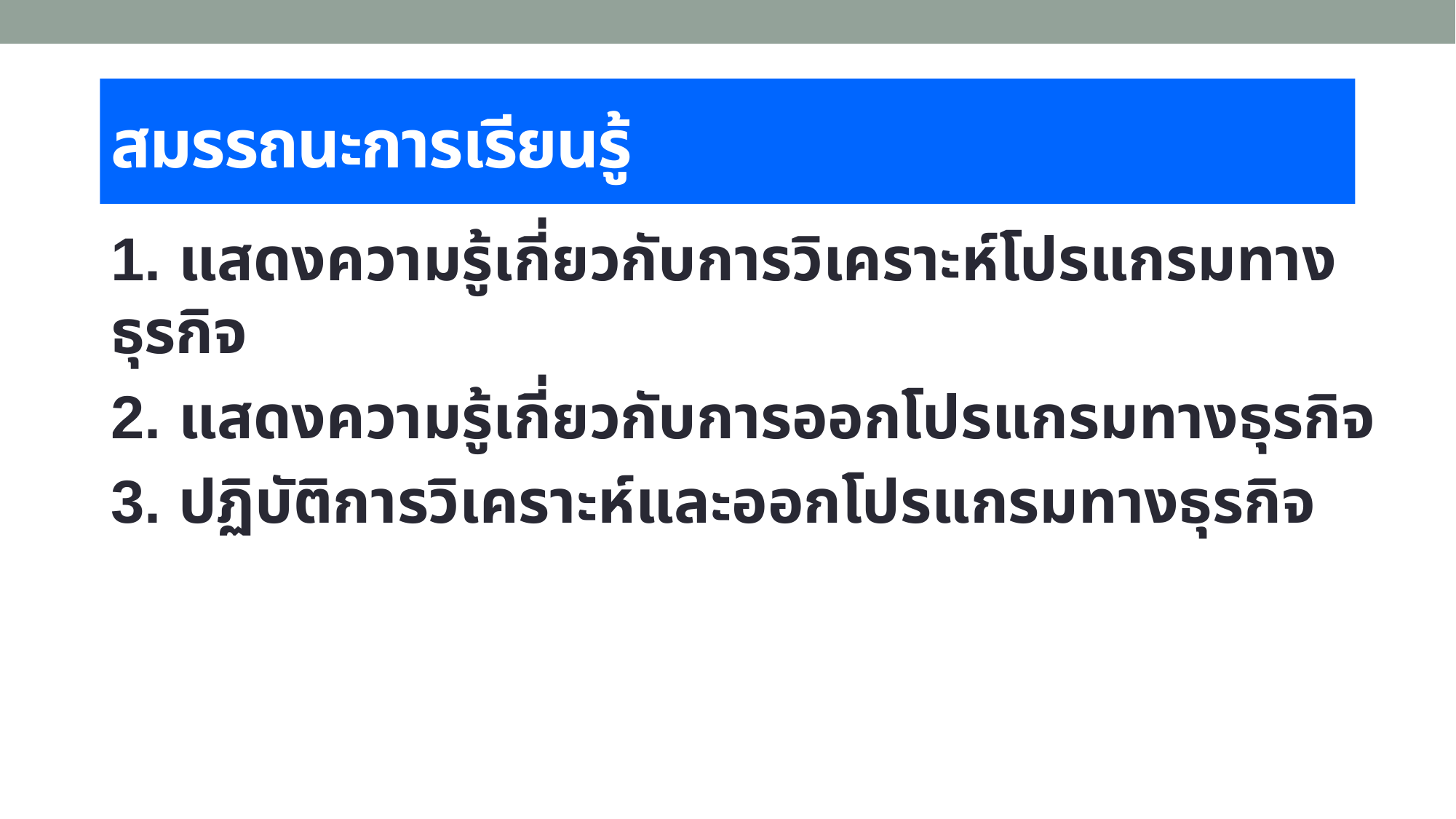

# สมรรถนะการเรียนรู้
1. แสดงความรู้เกี่ยวกับการวิเคราะห์โปรแกรมทางธุรกิจ
2. แสดงความรู้เกี่ยวกับการออกโปรแกรมทางธุรกิจ
3. ปฏิบัติการวิเคราะห์และออกโปรแกรมทางธุรกิจ